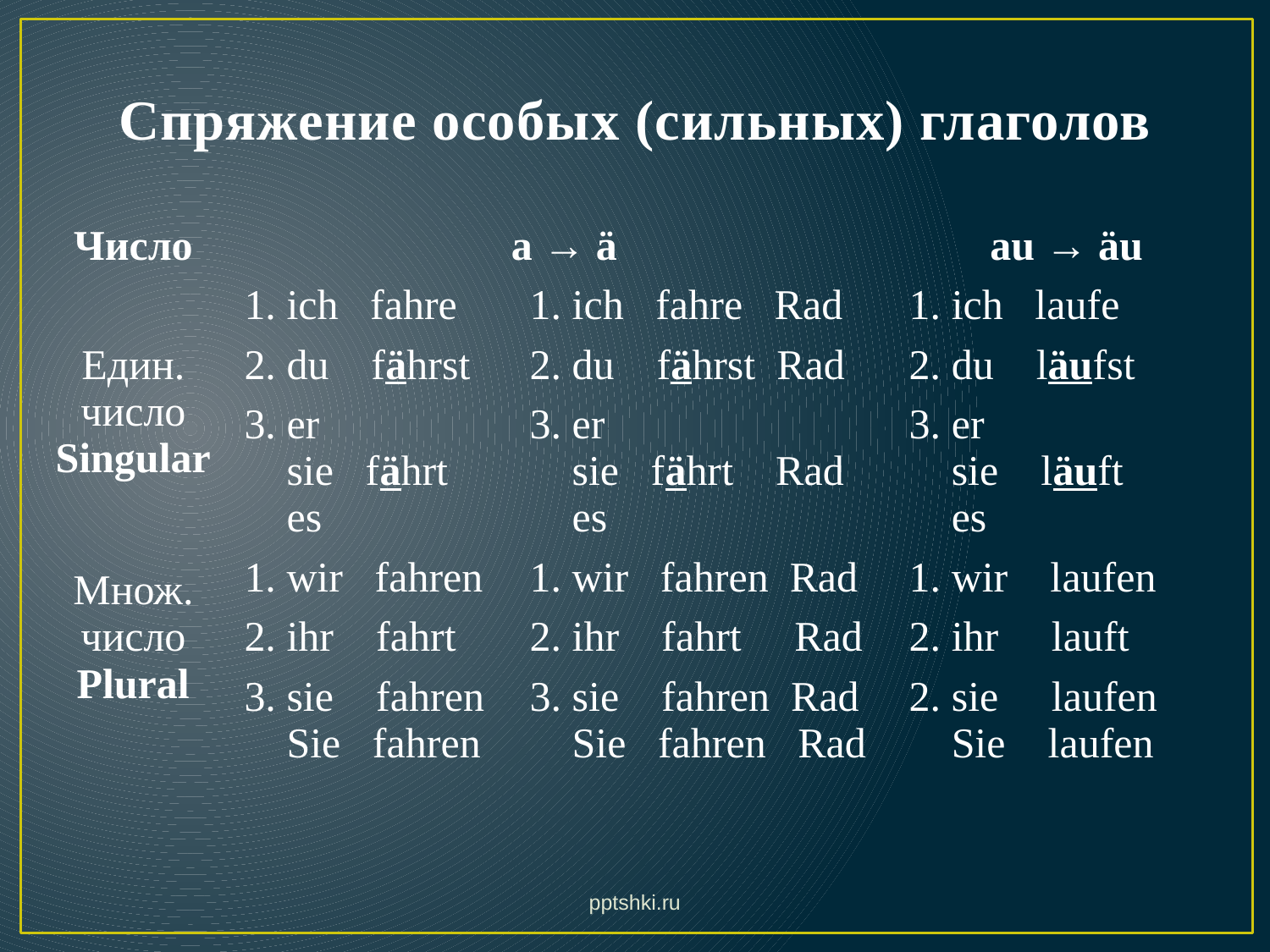

# Спряжение особых (сильных) глаголов
| Число | a → ä |  | au → äu |
| --- | --- | --- | --- |
| Един. число Singular | 1. ich fahre | 1. ich fahre Rad | 1. ich laufe |
|  | 2. du fährst | 2. du fährst Rad | 2. du läufst |
|  | 3. er sie fährt es | 3. er sie fährt Rad es | 3. er sie läuft es |
| Множ. число Plural | 1. wir fahren | 1. wir fahren Rad | 1. wir laufen |
|  | 2. ihr fahrt | 2. ihr fahrt Rad | 2. ihr lauft |
|  | 3. sie fahren Sie fahren | 3. sie fahren Rad Sie fahren Rad | 2. sie laufen Sie laufen |
pptshki.ru